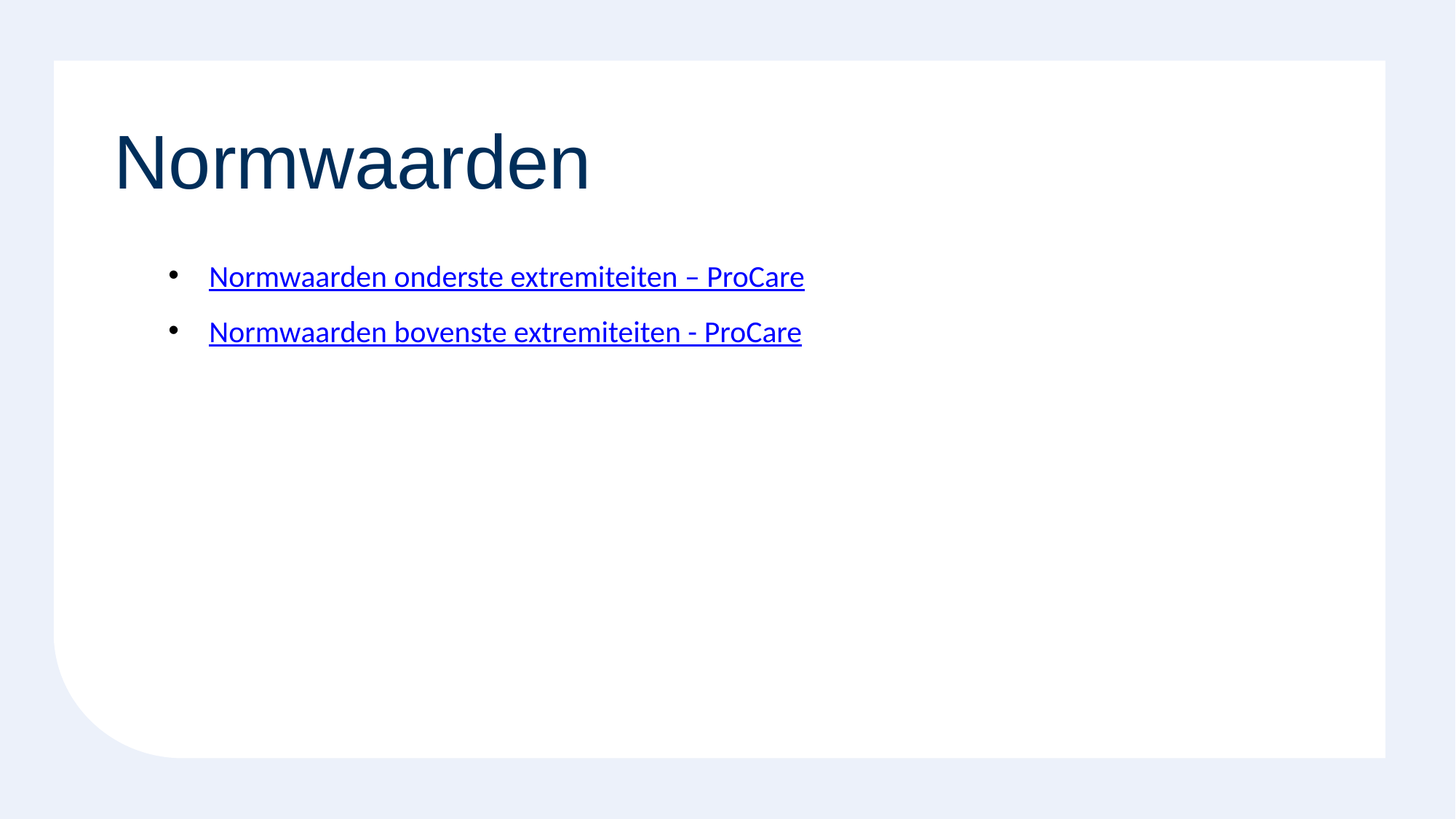

# Normwaarden
Normwaarden onderste extremiteiten – ProCare
Normwaarden bovenste extremiteiten - ProCare